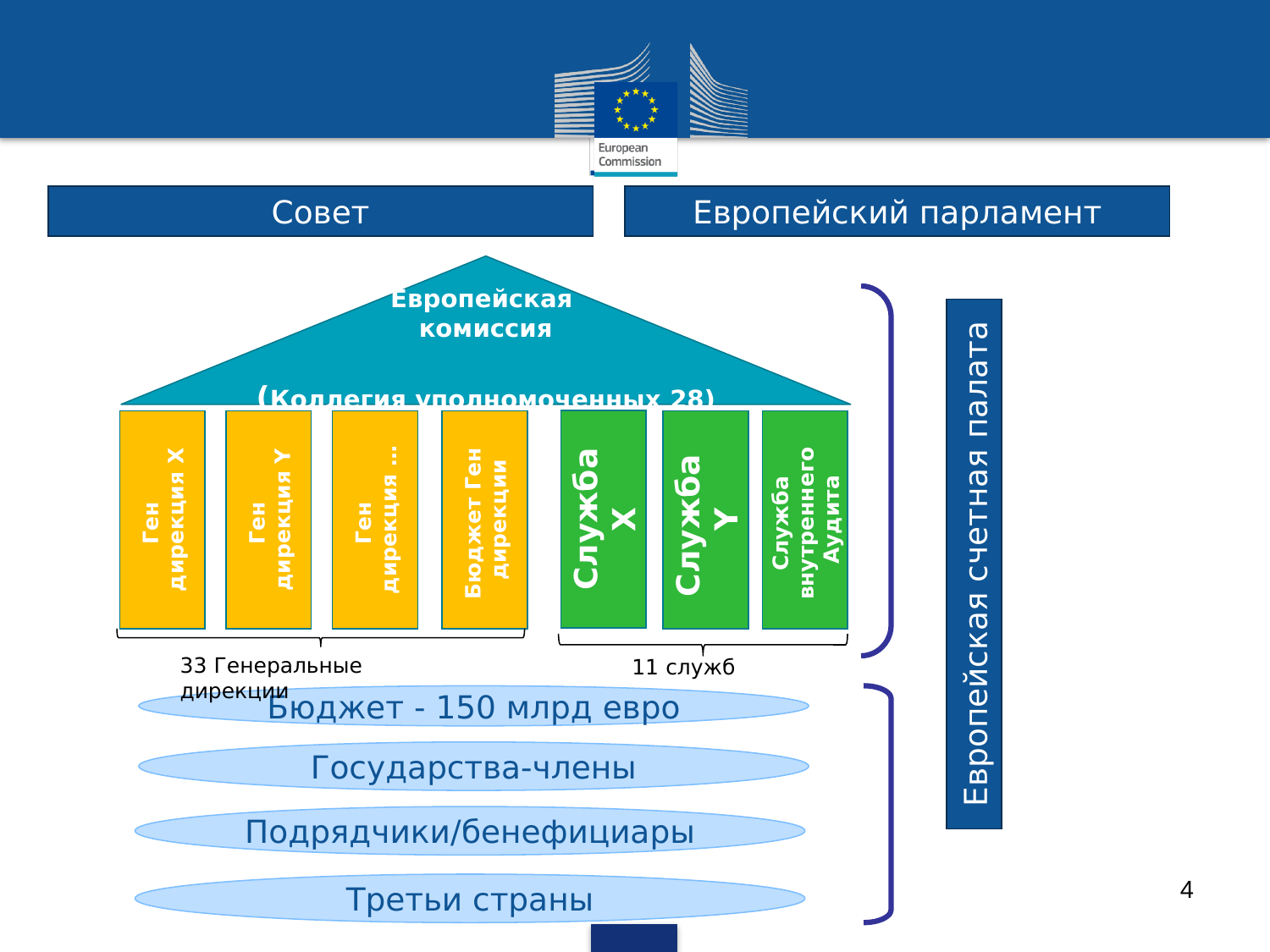

Совет
Европейский парламент
Европейская
комиссия
(Коллегия уполномоченных 28)

Служба
X
Служба
внутреннего
Аудита
Ген
дирекция X
Ген
дирекция Y
Ген
дирекция …
Бюджет Ген
дирекции
Служба
Y

Европейская счетная палата
33 Генеральные дирекции
11 служб
Бюджет - 150 млрд евро

Государства-члены
Подрядчики/бенефициары
4
Третьи страны